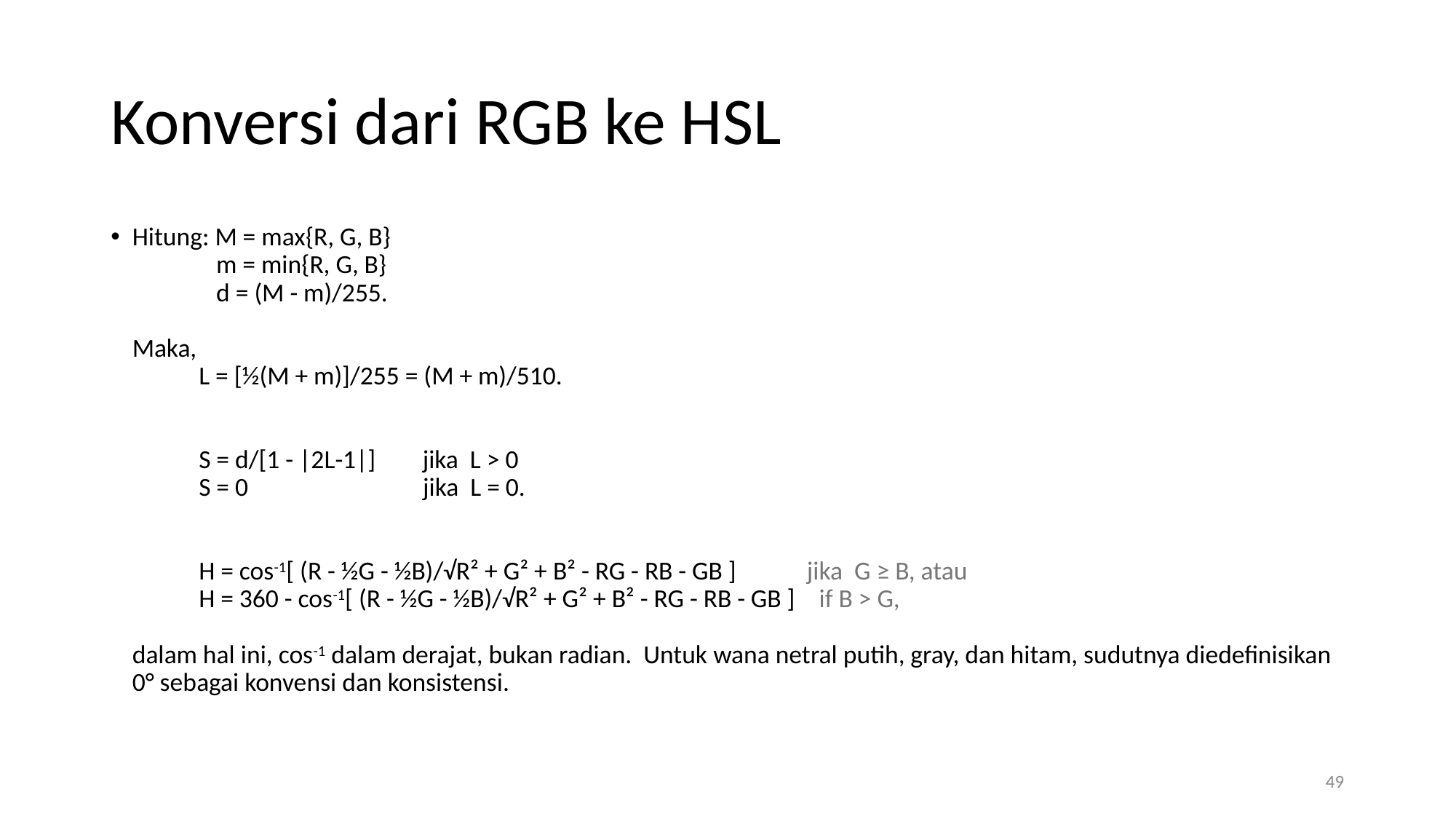

# Konversi dari RGB ke HSL
Hitung: M = max{R, G, B}
	   m = min{R, G, B}
	   d = (M - m)/255.
Maka,
	L = [½(M + m)]/255 = (M + m)/510.
	S = d/[1 - |2L-1|]        jika  L > 0
	S = 0                              jika  L = 0.
	H = cos-1[ (R - ½G - ½B)/√R² + G² + B² - RG - RB - GB ]            jika  G ≥ B, atau
	H = 360 - cos-1[ (R - ½G - ½B)/√R² + G² + B² - RG - RB - GB ]    if B > G,
dalam hal ini, cos-1 dalam derajat, bukan radian.  Untuk wana netral putih, gray, dan hitam, sudutnya diedefinisikan 0° sebagai konvensi dan konsistensi.
49